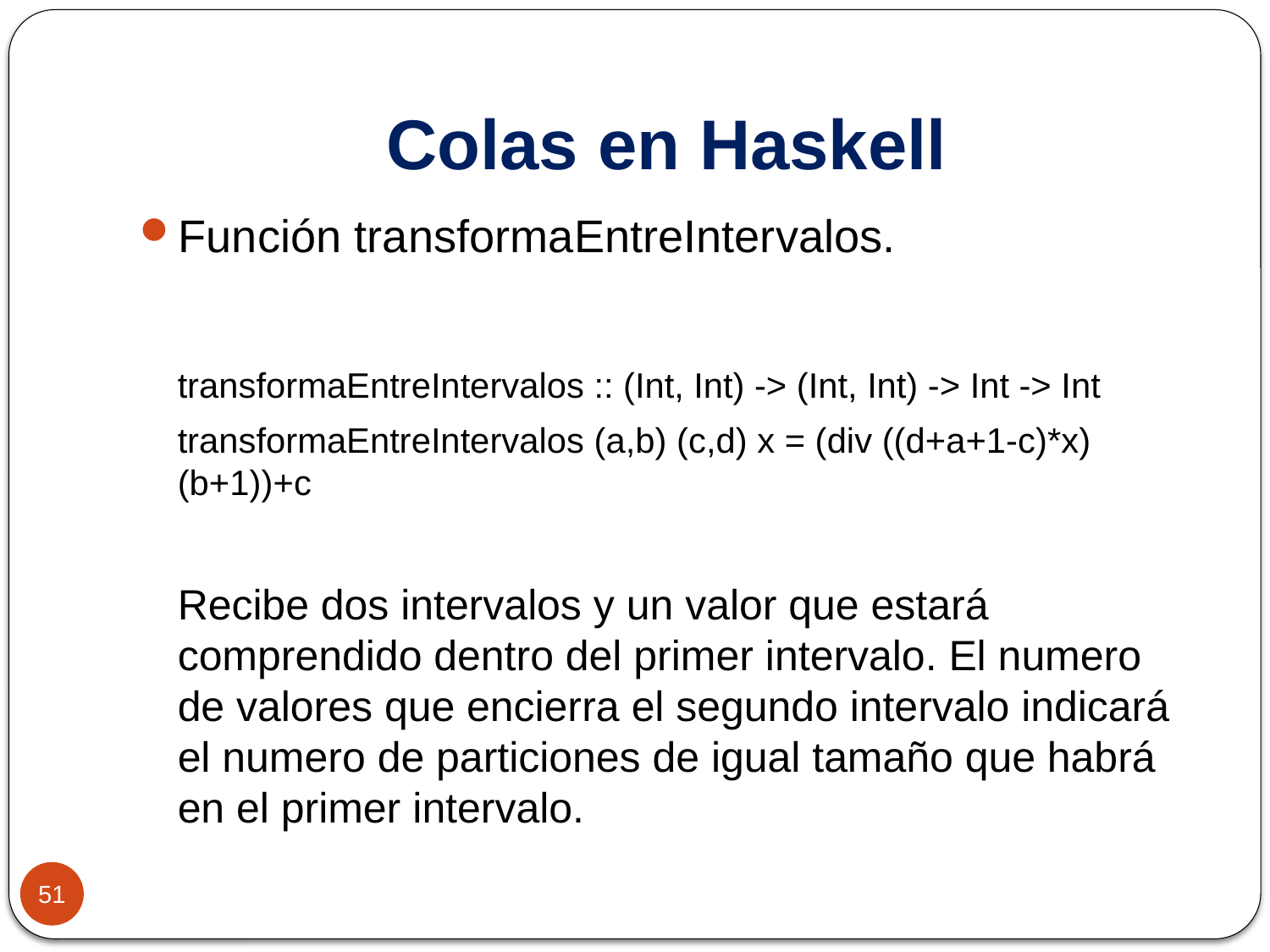

# Colas en Haskell
Función transformaEntreIntervalos.

	transformaEntreIntervalos :: (Int, Int) -> (Int, Int) -> Int -> Int
	transformaEntreIntervalos (a,b) (c,d) x = (div ((d+a+1-c)*x) (b+1))+c

	Recibe dos intervalos y un valor que estará comprendido dentro del primer intervalo. El numero de valores que encierra el segundo intervalo indicará el numero de particiones de igual tamaño que habrá en el primer intervalo.

51